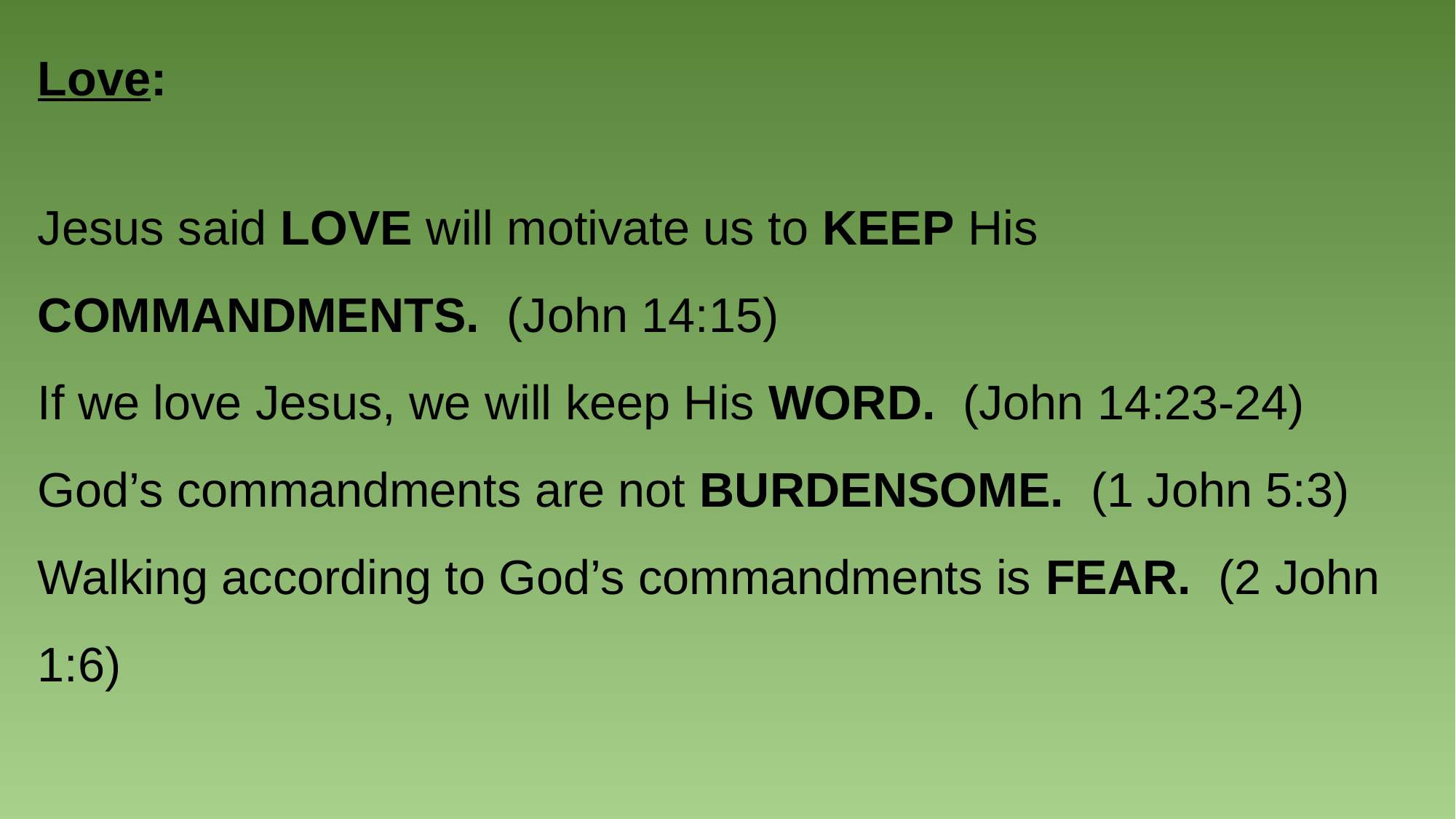

Love:

Jesus said LOVE will motivate us to KEEP His COMMANDMENTS.  (John 14:15)
If we love Jesus, we will keep His WORD.  (John 14:23-24)
God’s commandments are not BURDENSOME.  (1 John 5:3)
Walking according to God’s commandments is FEAR.  (2 John 1:6)